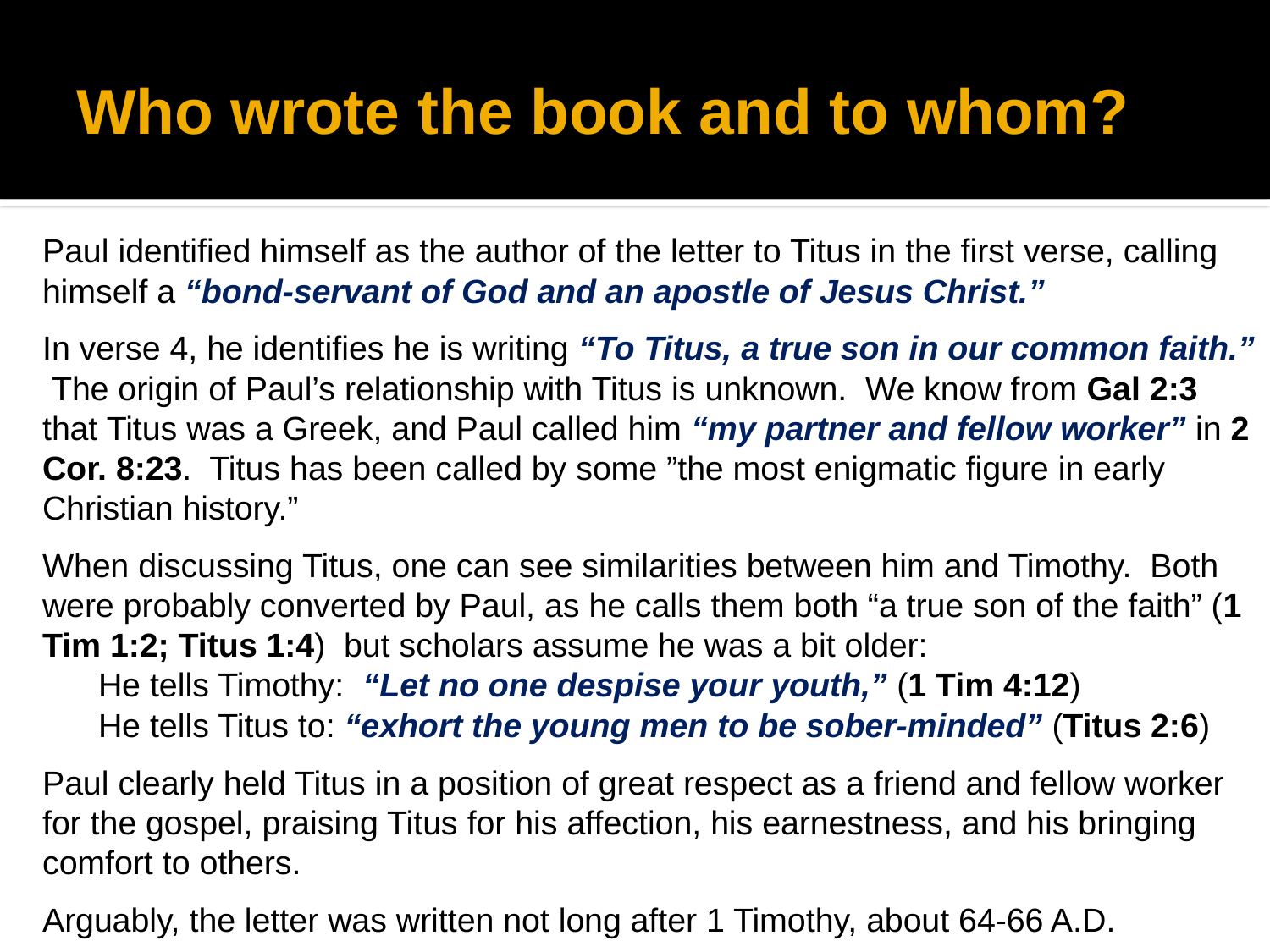

# Who wrote the book and to whom?
Paul identified himself as the author of the letter to Titus in the first verse, calling himself a “bond-servant of God and an apostle of Jesus Christ.”

In verse 4, he identifies he is writing “To Titus, a true son in our common faith.”  The origin of Paul’s relationship with Titus is unknown.  We know from Gal 2:3 that Titus was a Greek, and Paul called him “my partner and fellow worker” in 2 Cor. 8:23.  Titus has been called by some ”the most enigmatic figure in early Christian history.”

When discussing Titus, one can see similarities between him and Timothy.  Both were probably converted by Paul, as he calls them both “a true son of the faith” (1 Tim 1:2; Titus 1:4)  but scholars assume he was a bit older:
      He tells Timothy:  “Let no one despise your youth,” (1 Tim 4:12)
      He tells Titus to: “exhort the young men to be sober-minded” (Titus 2:6)

Paul clearly held Titus in a position of great respect as a friend and fellow worker for the gospel, praising Titus for his affection, his earnestness, and his bringing comfort to others.

Arguably, the letter was written not long after 1 Timothy, about 64-66 A.D.